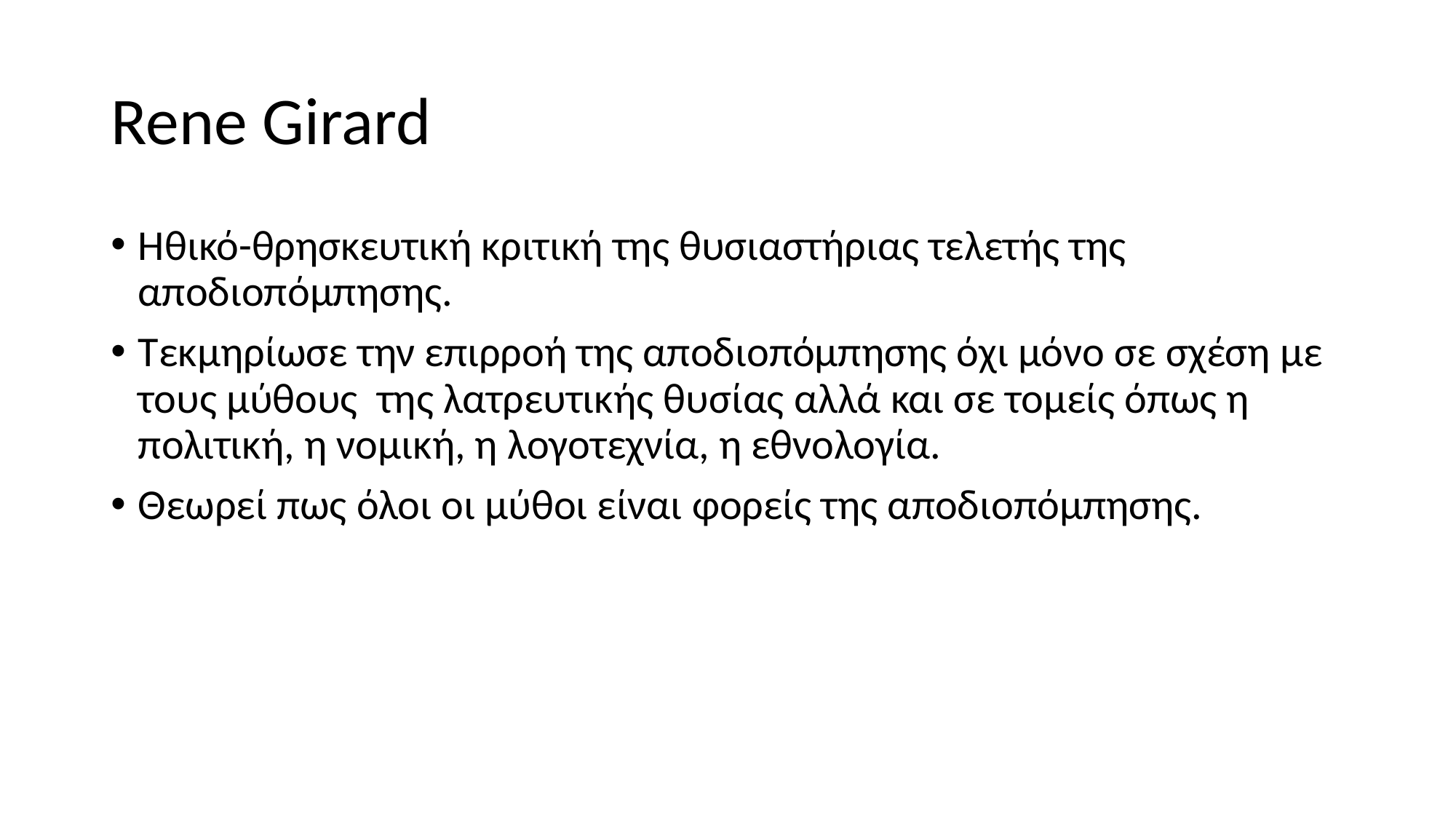

# Rene Girard
Ηθικό-θρησκευτική κριτική της θυσιαστήριας τελετής της αποδιοπόμπησης.
Τεκμηρίωσε την επιρροή της αποδιοπόμπησης όχι μόνο σε σχέση με τους μύθους  της λατρευτικής θυσίας αλλά και σε τομείς όπως η πολιτική, η νομική, η λογοτεχνία, η εθνολογία.
Θεωρεί πως όλοι οι μύθοι είναι φορείς της αποδιοπόμπησης.